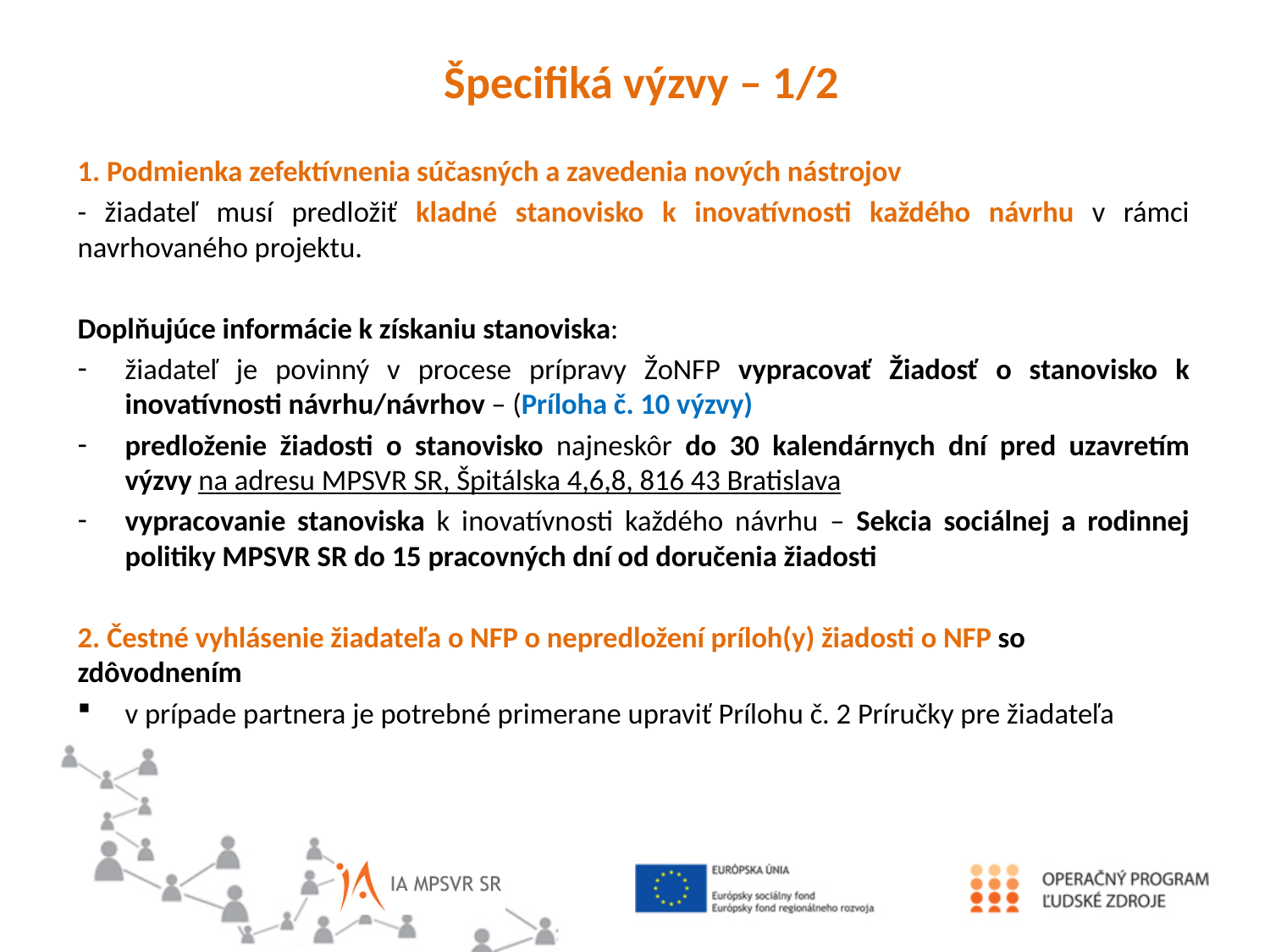

Špecifiká výzvy – 1/2
1. Podmienka zefektívnenia súčasných a zavedenia nových nástrojov
- žiadateľ musí predložiť kladné stanovisko k inovatívnosti každého návrhu v rámci navrhovaného projektu.

Doplňujúce informácie k získaniu stanoviska:
žiadateľ je povinný v procese prípravy ŽoNFP vypracovať Žiadosť o stanovisko k inovatívnosti návrhu/návrhov – (Príloha č. 10 výzvy)
predloženie žiadosti o stanovisko najneskôr do 30 kalendárnych dní pred uzavretím výzvy na adresu MPSVR SR, Špitálska 4,6,8, 816 43 Bratislava
vypracovanie stanoviska k inovatívnosti každého návrhu – Sekcia sociálnej a rodinnej politiky MPSVR SR do 15 pracovných dní od doručenia žiadosti

2. Čestné vyhlásenie žiadateľa o NFP o nepredložení príloh(y) žiadosti o NFP so   zdôvodnením
v prípade partnera je potrebné primerane upraviť Prílohu č. 2 Príručky pre žiadateľa